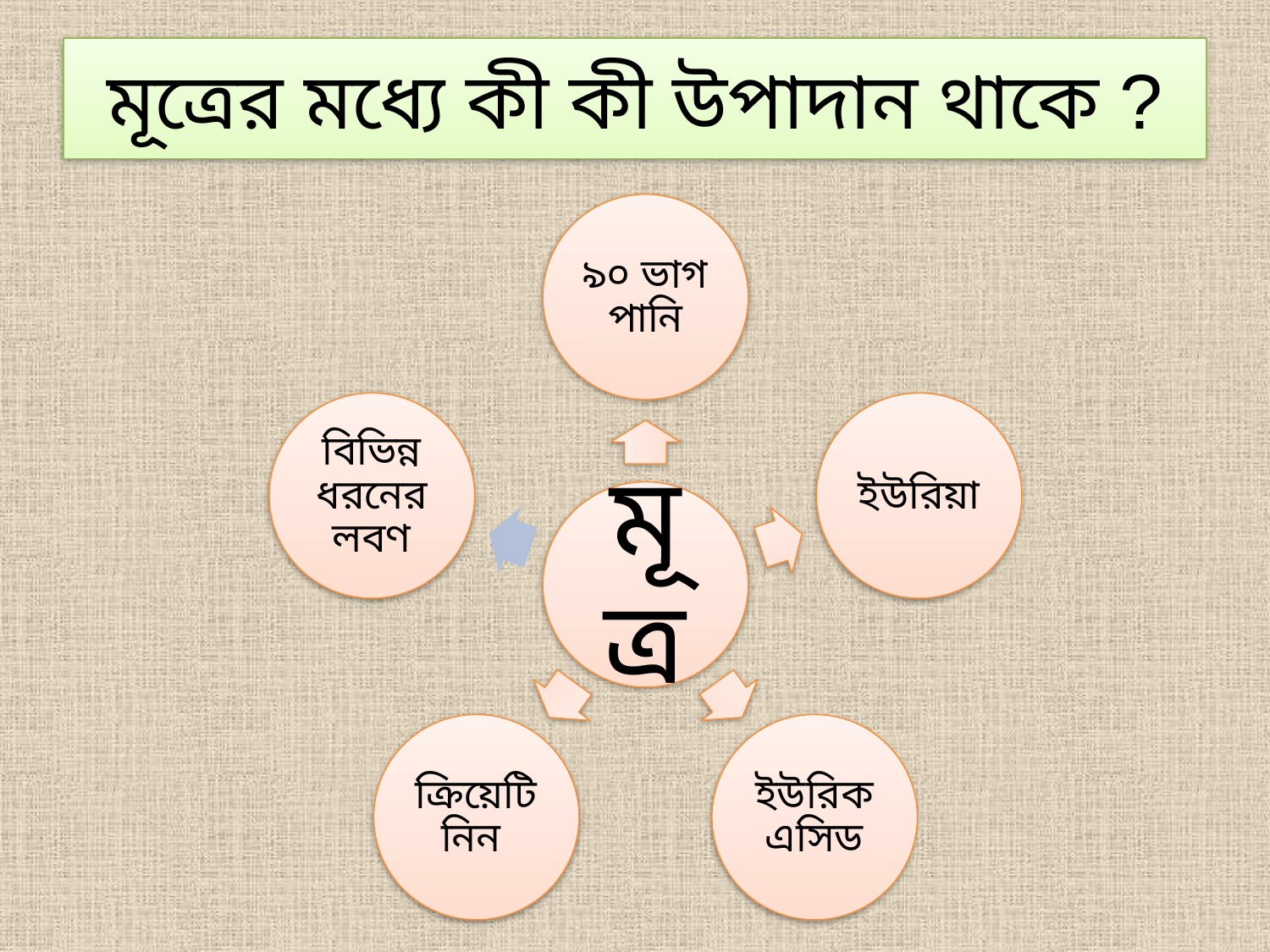

# মূত্রের মধ্যে কী কী উপাদান থাকে ?
মূত্র

৯০ ভাগ পানি

ইউরিয়া

ইউরিক এসিড

ক্রিয়েটিনিন

বিভিন্ন ধরনের লবণ